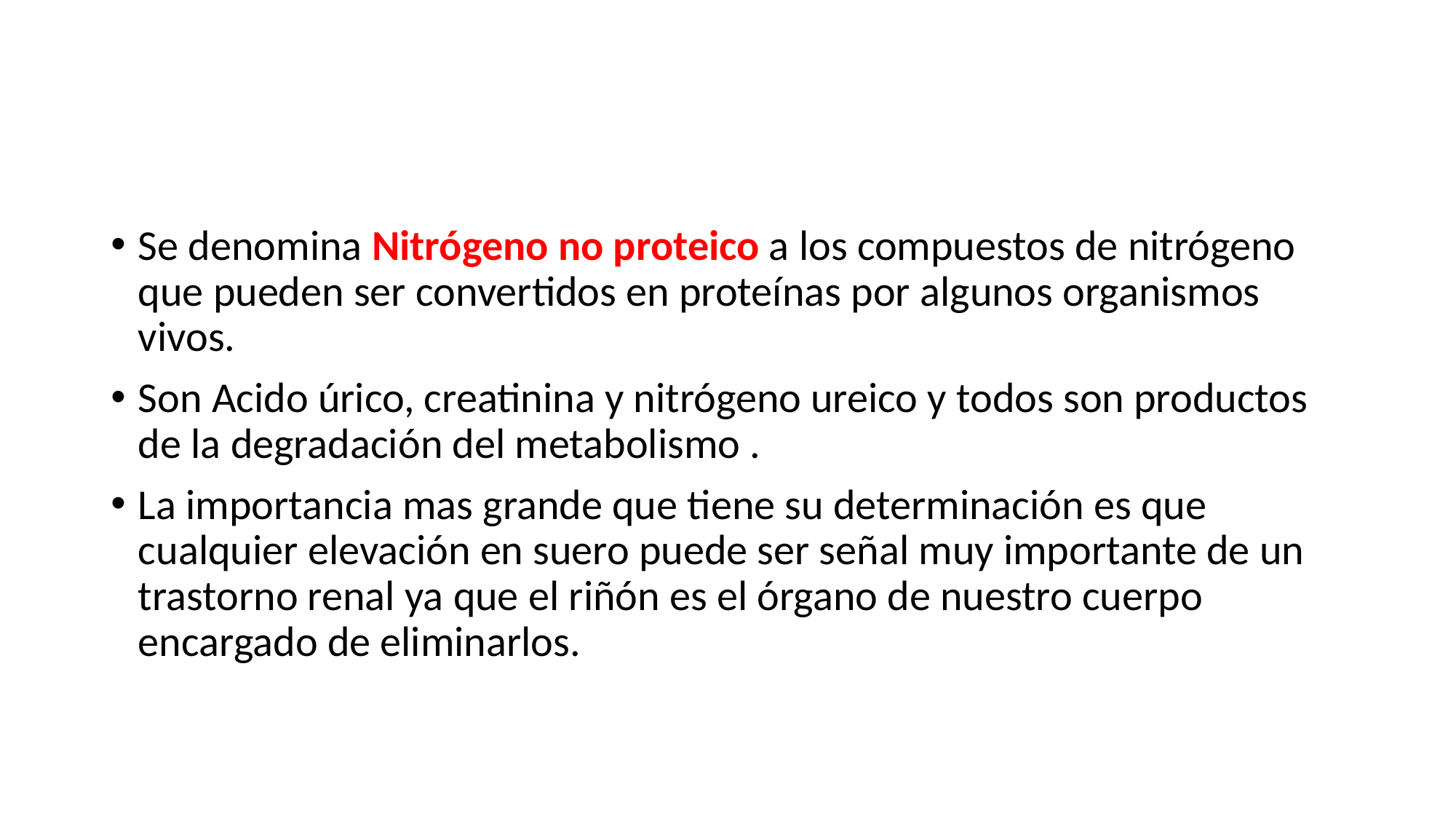

#
Se denomina Nitrógeno no proteico a los compuestos de nitrógeno que pueden ser convertidos en proteínas por algunos organismos vivos.
Son Acido úrico, creatinina y nitrógeno ureico y todos son productos de la degradación del metabolismo .
La importancia mas grande que tiene su determinación es que cualquier elevación en suero puede ser señal muy importante de un trastorno renal ya que el riñón es el órgano de nuestro cuerpo encargado de eliminarlos.